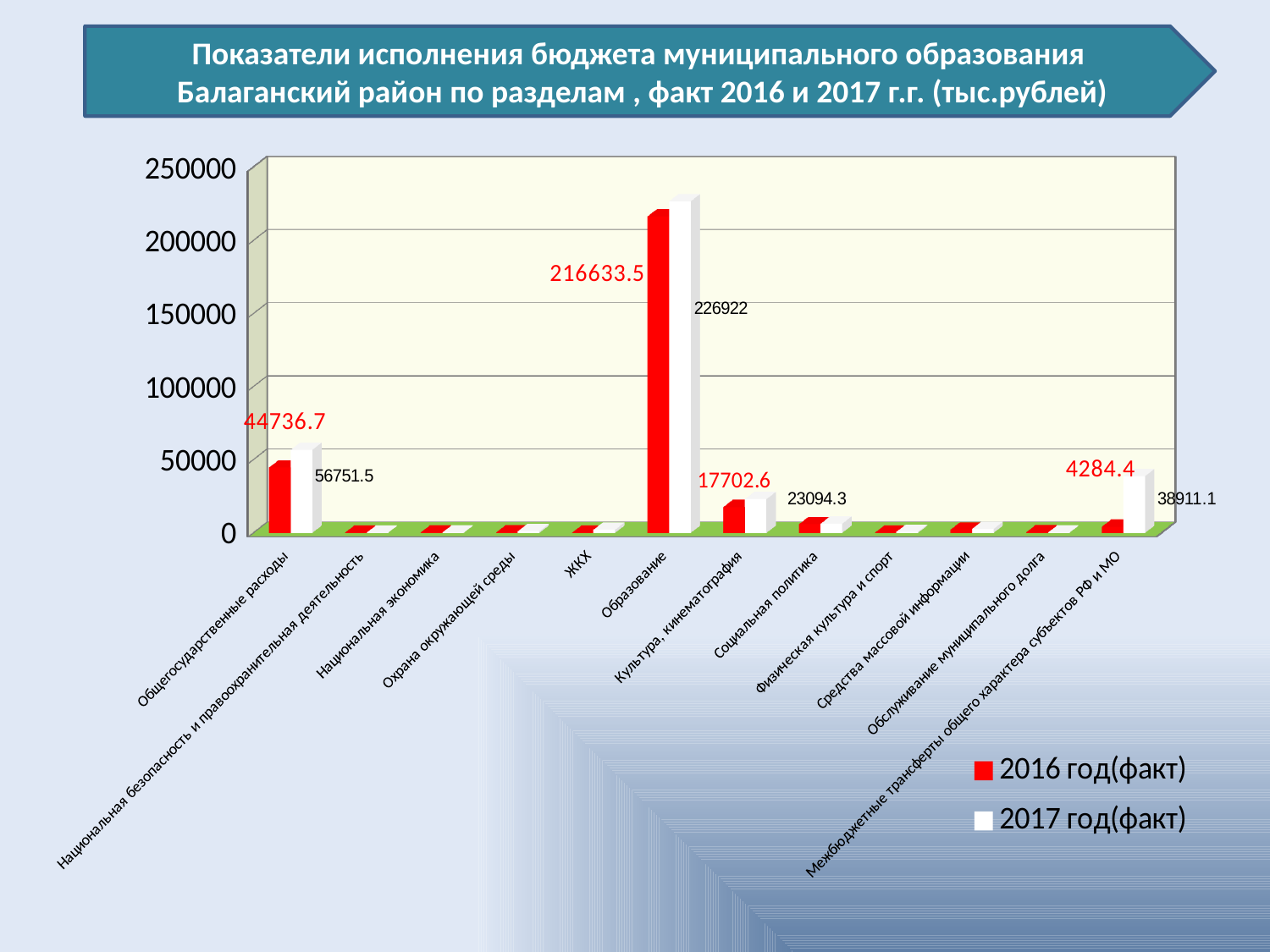

Показатели исполнения бюджета муниципального образования
 Балаганский район по разделам , факт 2016 и 2017 г.г. (тыс.рублей)

[unsupported chart]